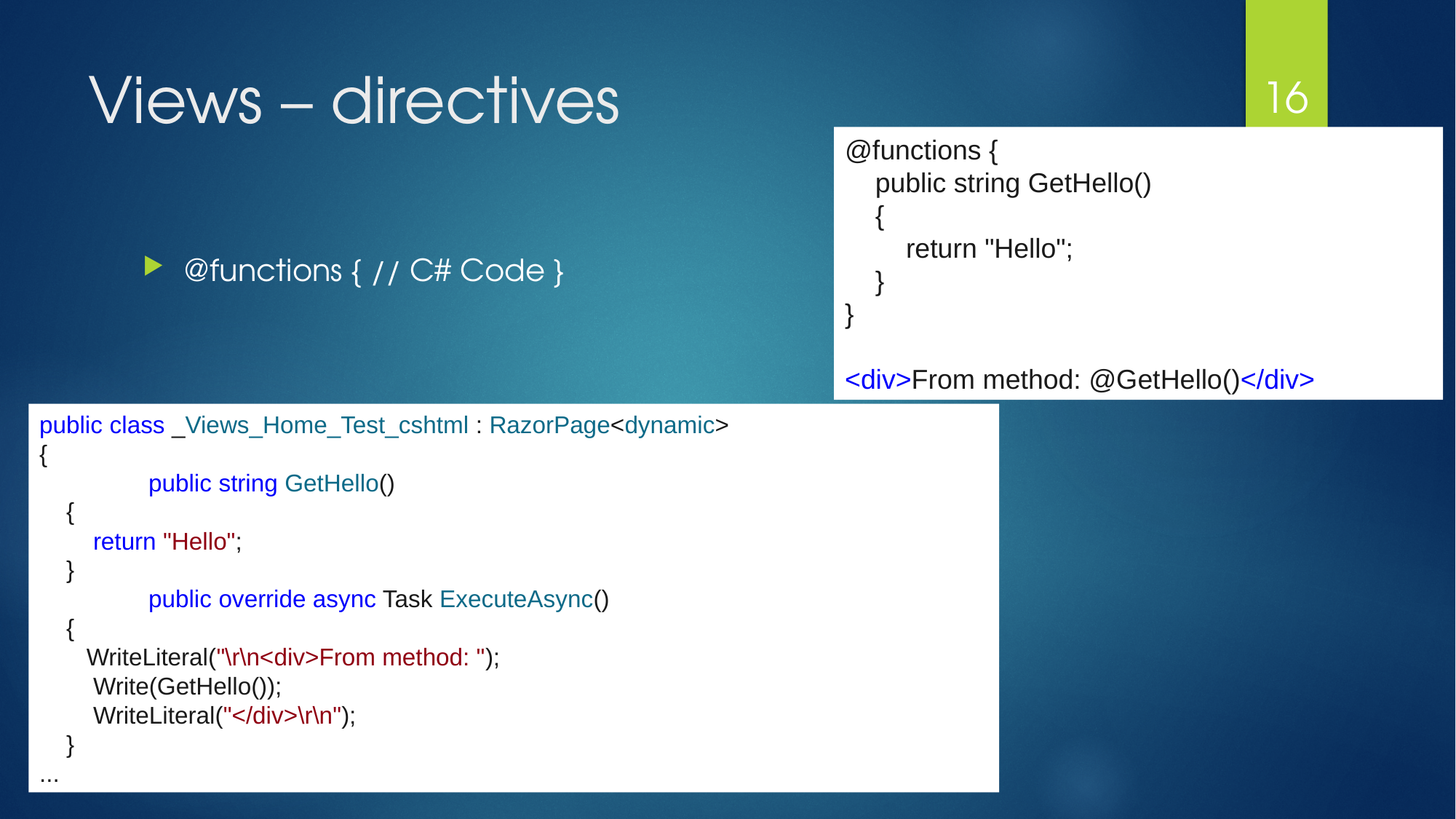

16
# Views – directives
@functions {
    public string GetHello()
    {
        return "Hello";
    }
}

<div>From method: @GetHello()</div>
@functions { // C# Code }
public class _Views_Home_Test_cshtml : RazorPage<dynamic>
{
	public string GetHello()
    {
        return "Hello";
    }
	public override async Task ExecuteAsync()
    {
       WriteLiteral("\r\n<div>From method: ");
        Write(GetHello());
        WriteLiteral("</div>\r\n");
    }
...